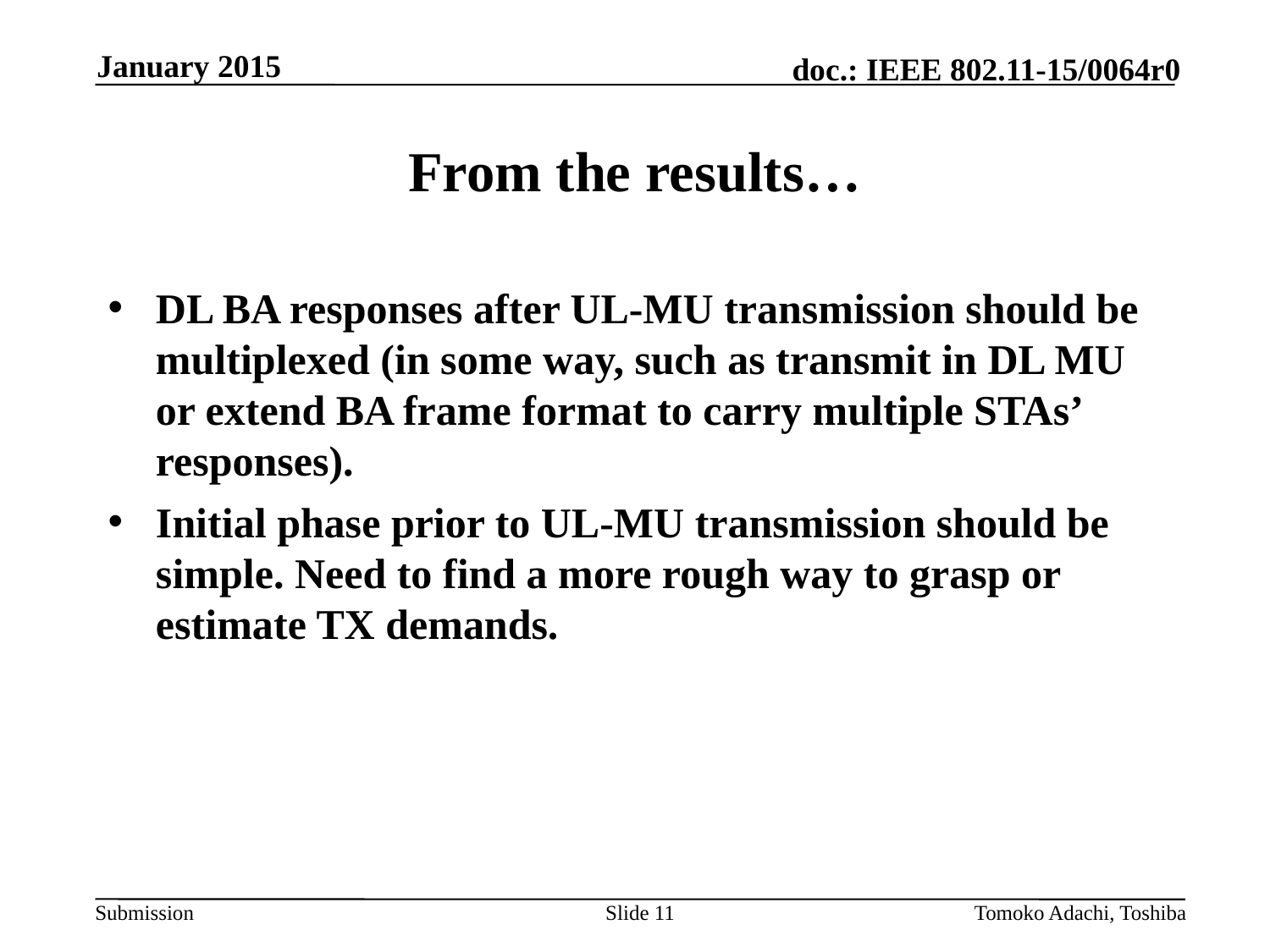

January 2015
# From the results…
DL BA responses after UL-MU transmission should be multiplexed (in some way, such as transmit in DL MU or extend BA frame format to carry multiple STAs’ responses).
Initial phase prior to UL-MU transmission should be simple. Need to find a more rough way to grasp or estimate TX demands.
Slide 11
Tomoko Adachi, Toshiba